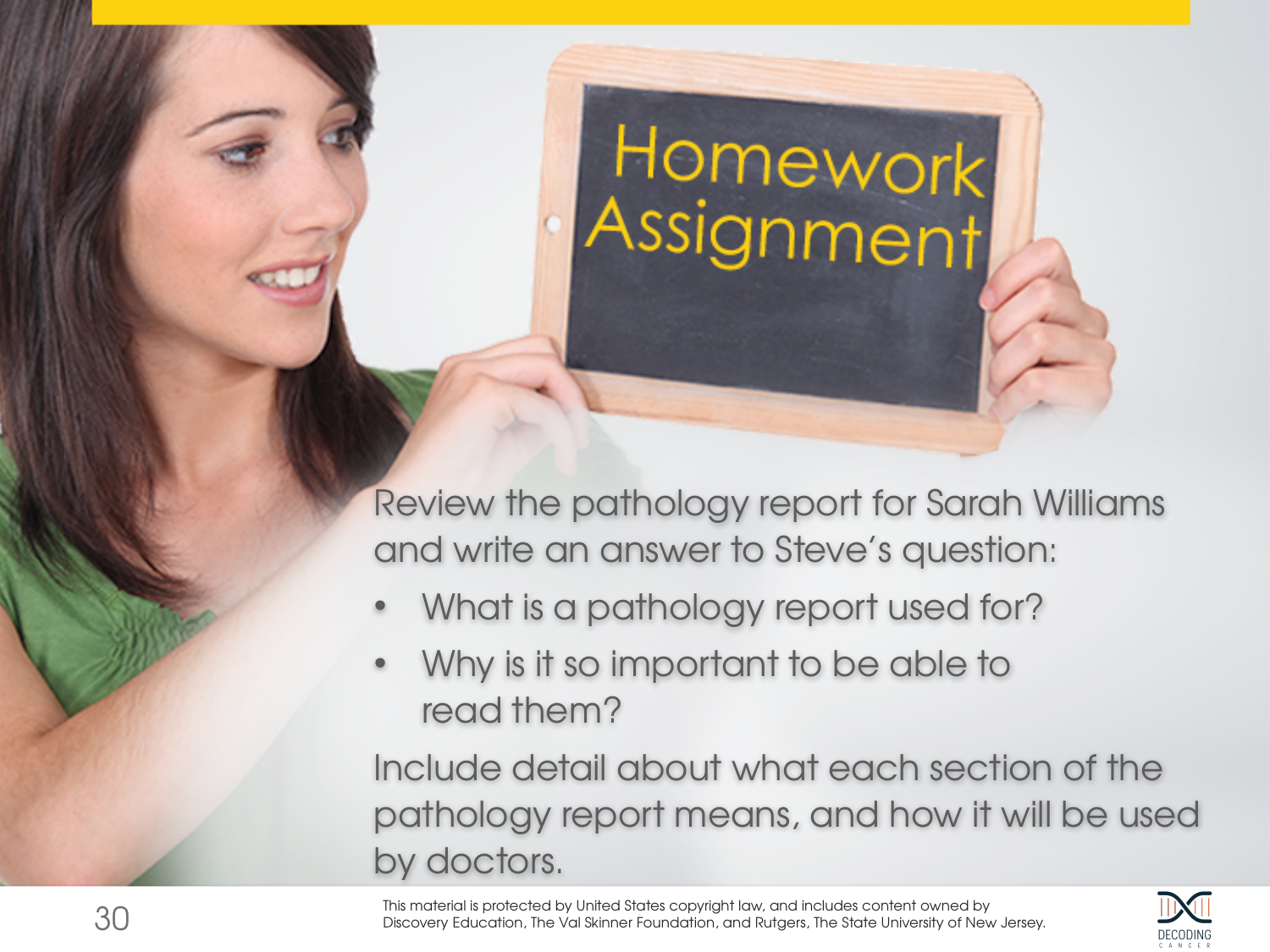

Review the pathology report for Sarah Williams and write an answer to Steve’s question:
What is a pathology report used for?
Why is it so important to be able to
read them?
Include detail about what each section of the pathology report means, and how it will be used by doctors.
30